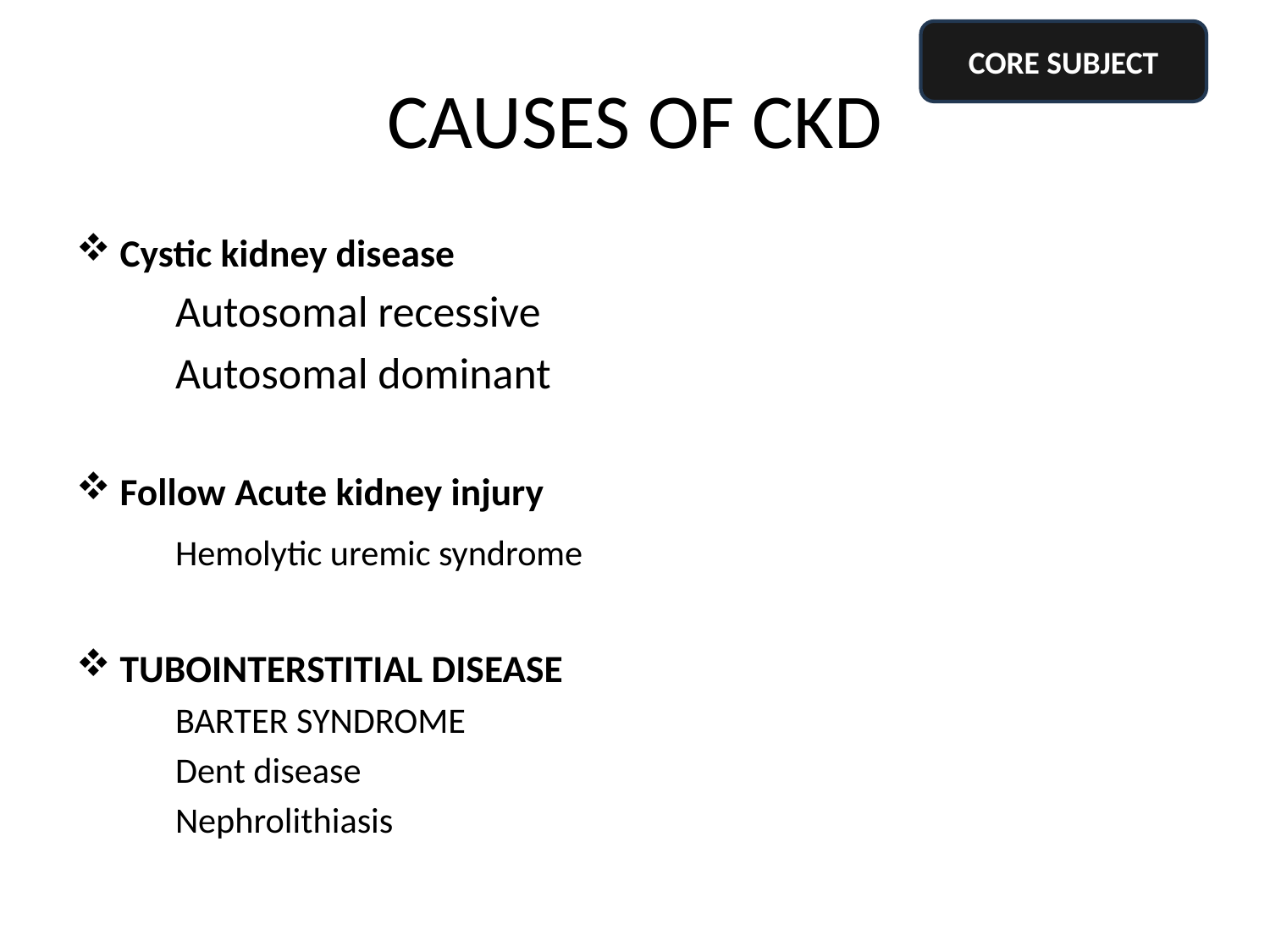

CORE SUBJECT
# CAUSES OF CKD
Cystic kidney disease
	Autosomal recessive
	Autosomal dominant

Follow Acute kidney injury
	Hemolytic uremic syndrome

TUBOINTERSTITIAL DISEASE
	BARTER SYNDROME
	Dent disease
	Nephrolithiasis